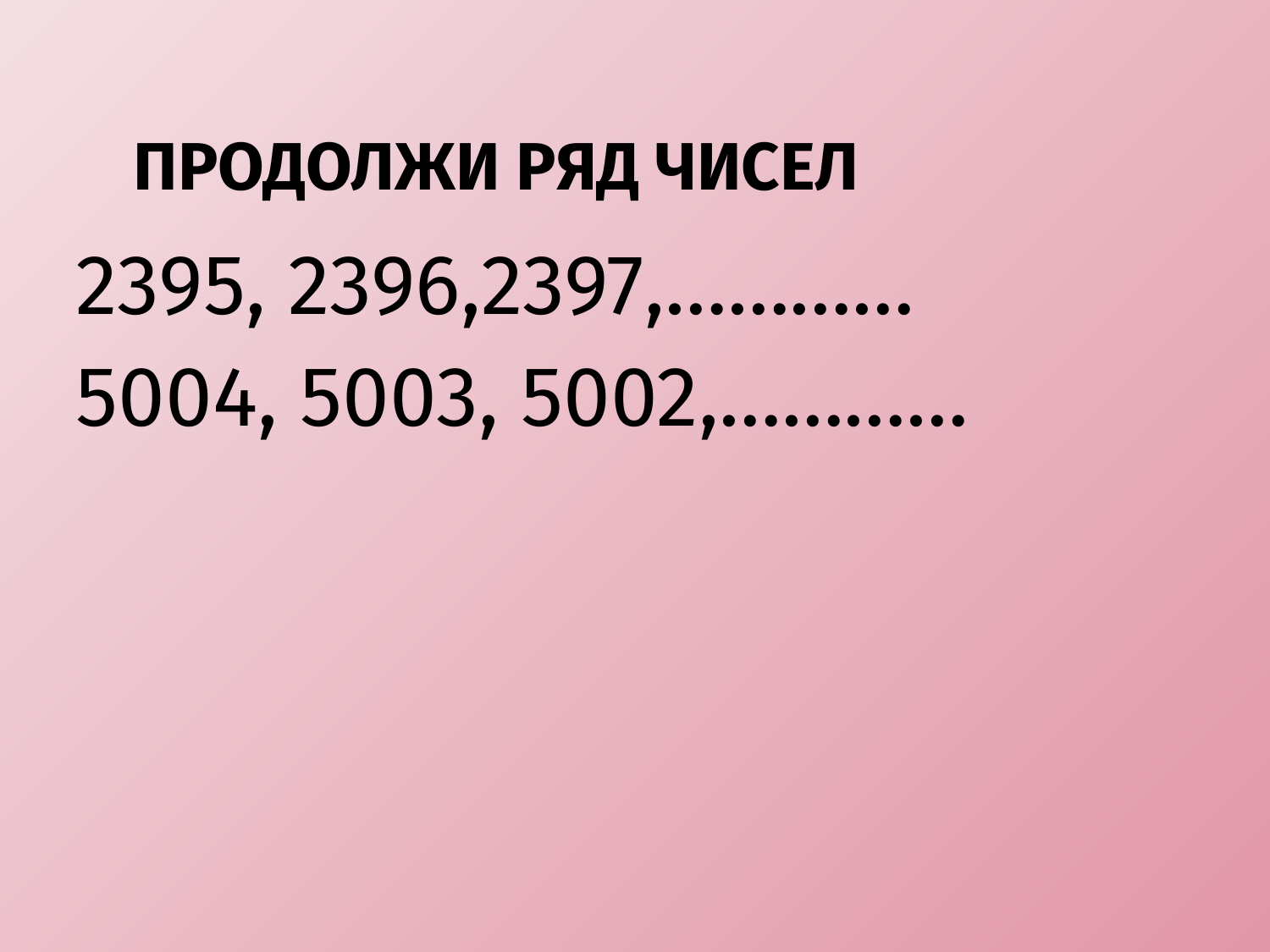

# Продолжи ряд чисел
2395, 2396,2397,…………
5004, 5003, 5002,…………